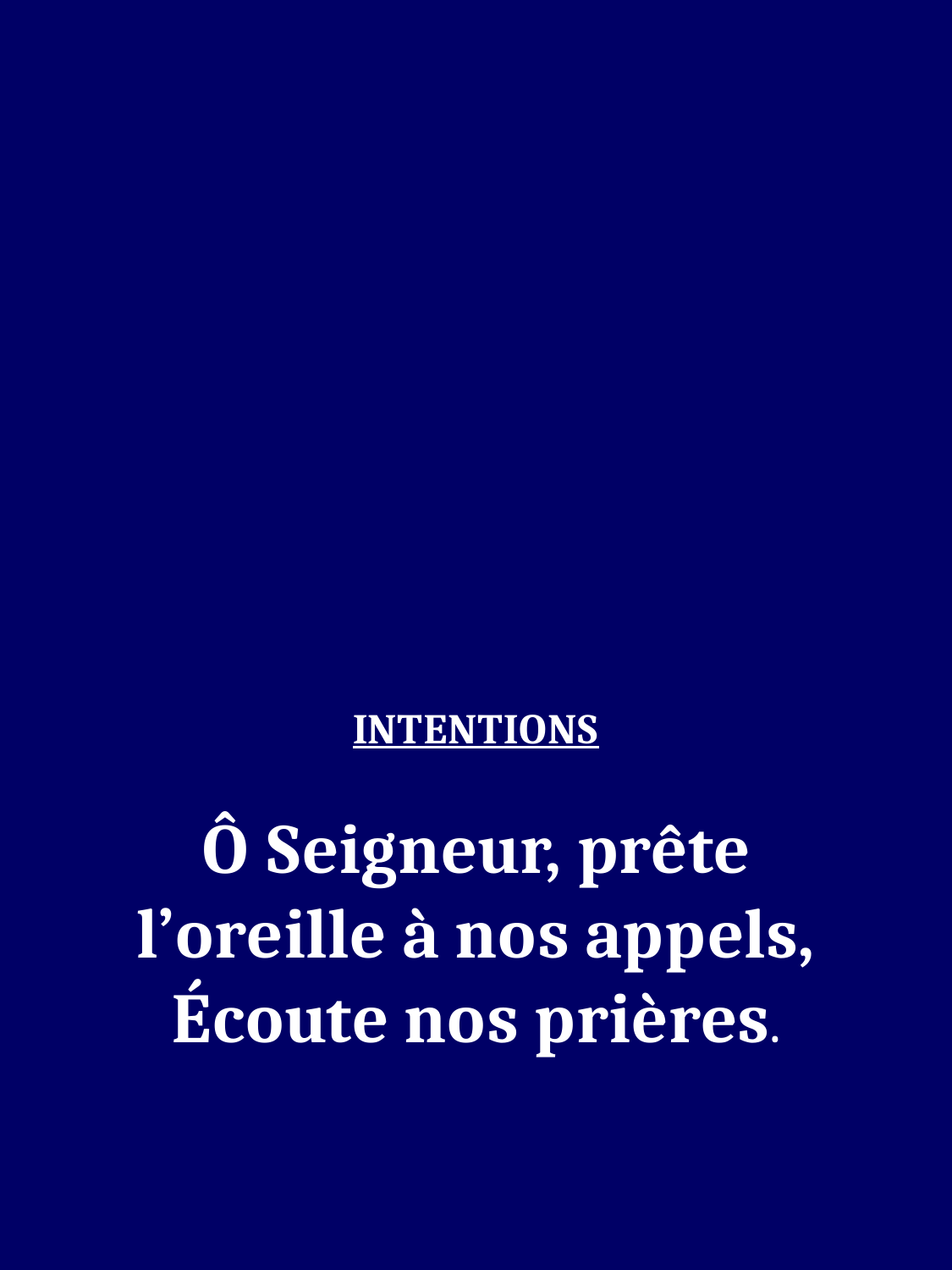

INTENTIONS

Ô Seigneur, prête l’oreille à nos appels,
Écoute nos prières.